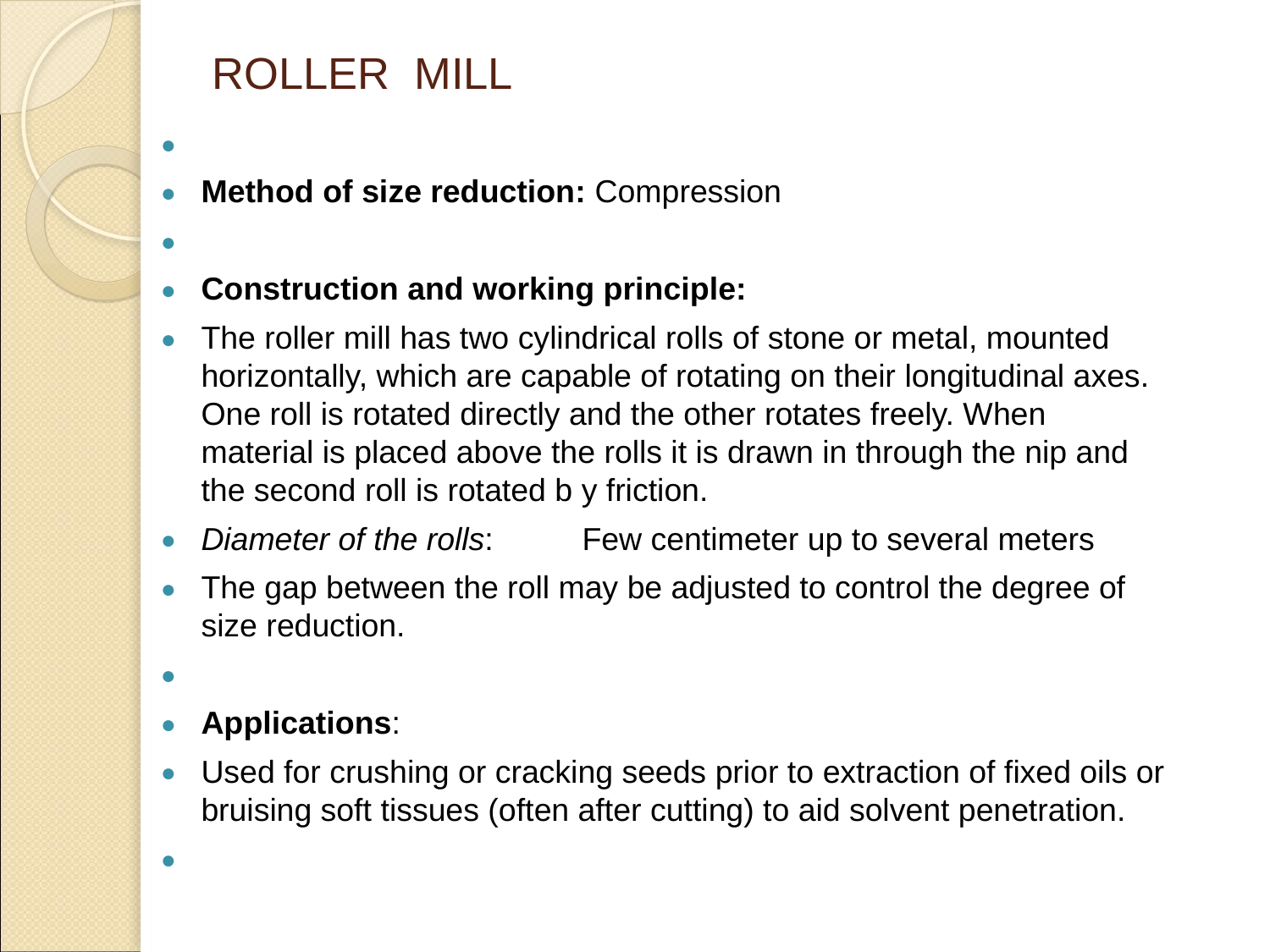

# ROLLER  MILL

Method of size reduction: Compression

Construction and working principle:
The roller mill has two cylindrical rolls of stone or metal, mounted horizontally, which are capable of rotating on their longitudinal axes. One roll is rotated directly and the other rotates freely. When material is placed above the rolls it is drawn in through the nip and the second roll is rotated b y friction.
Diameter of the rolls: 	Few centimeter up to several meters
The gap between the roll may be adjusted to control the degree of size reduction.

Applications:
Used for crushing or cracking seeds prior to extraction of fixed oils or bruising soft tissues (often after cutting) to aid solvent penetration.